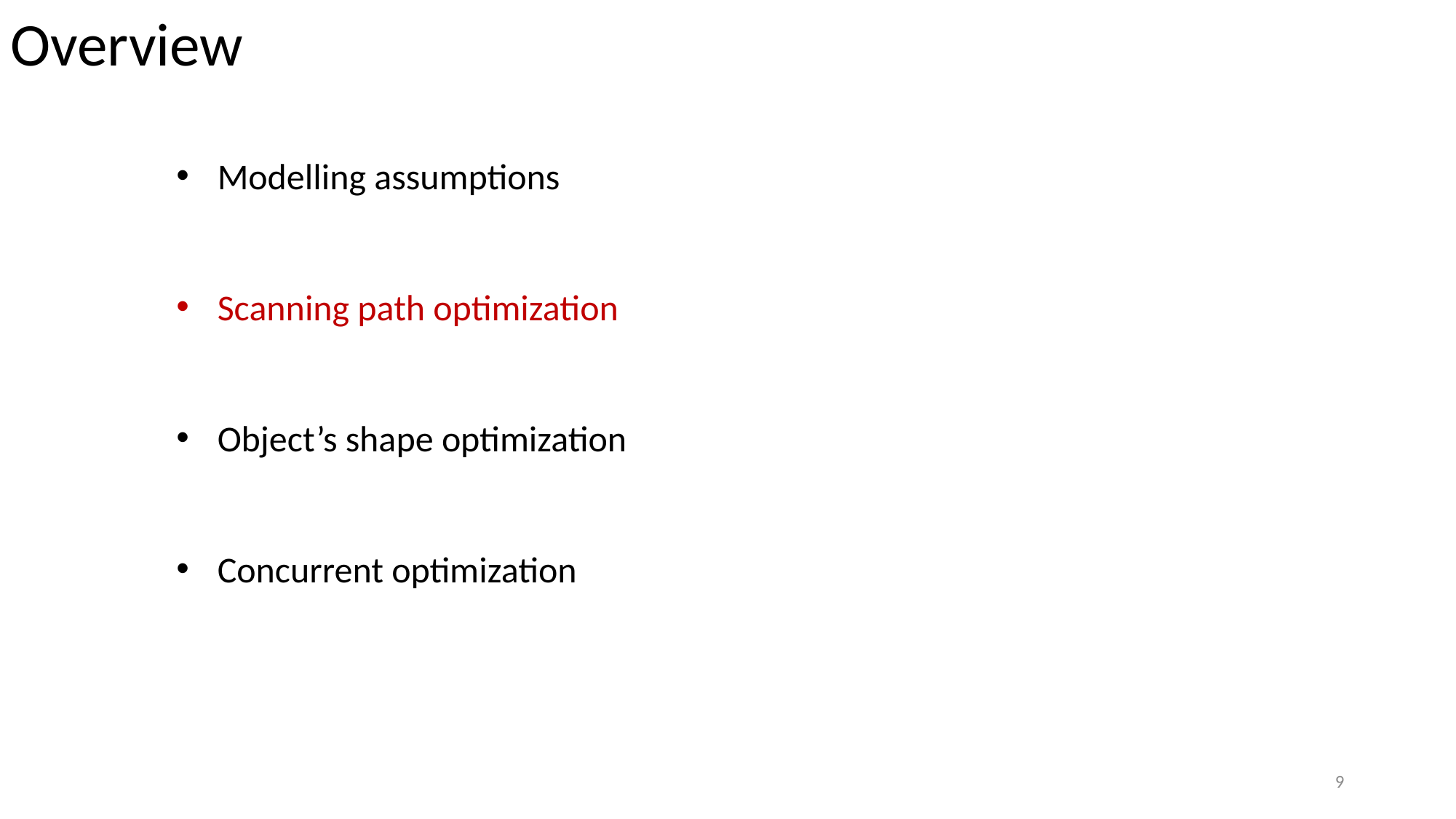

Overview
Modelling assumptions

Scanning path optimization

Object’s shape optimization

Concurrent optimization

9